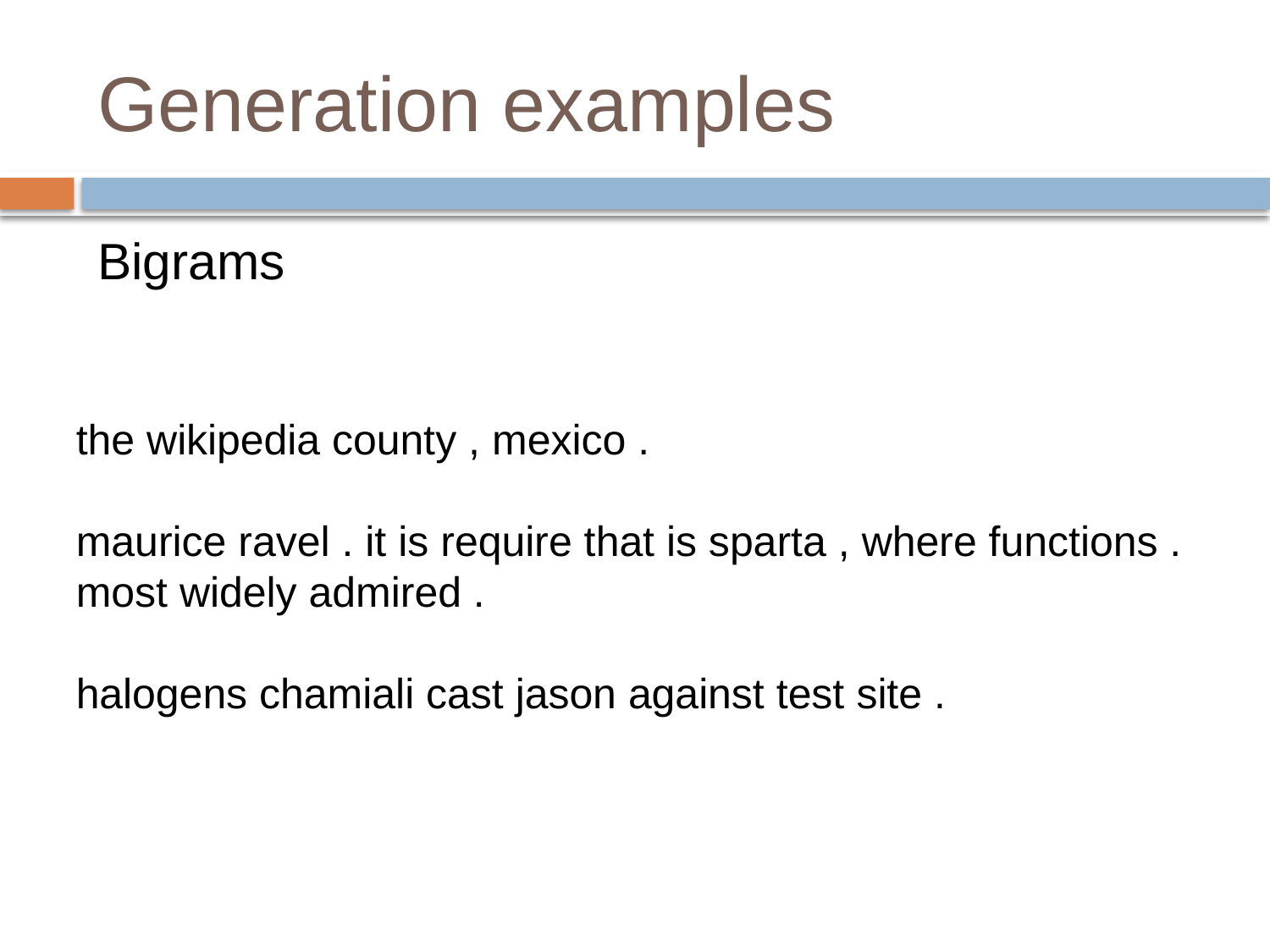

# Generation examples
Bigrams
the wikipedia county , mexico .

maurice ravel . it is require that is sparta , where functions . most widely admired .

halogens chamiali cast jason against test site .